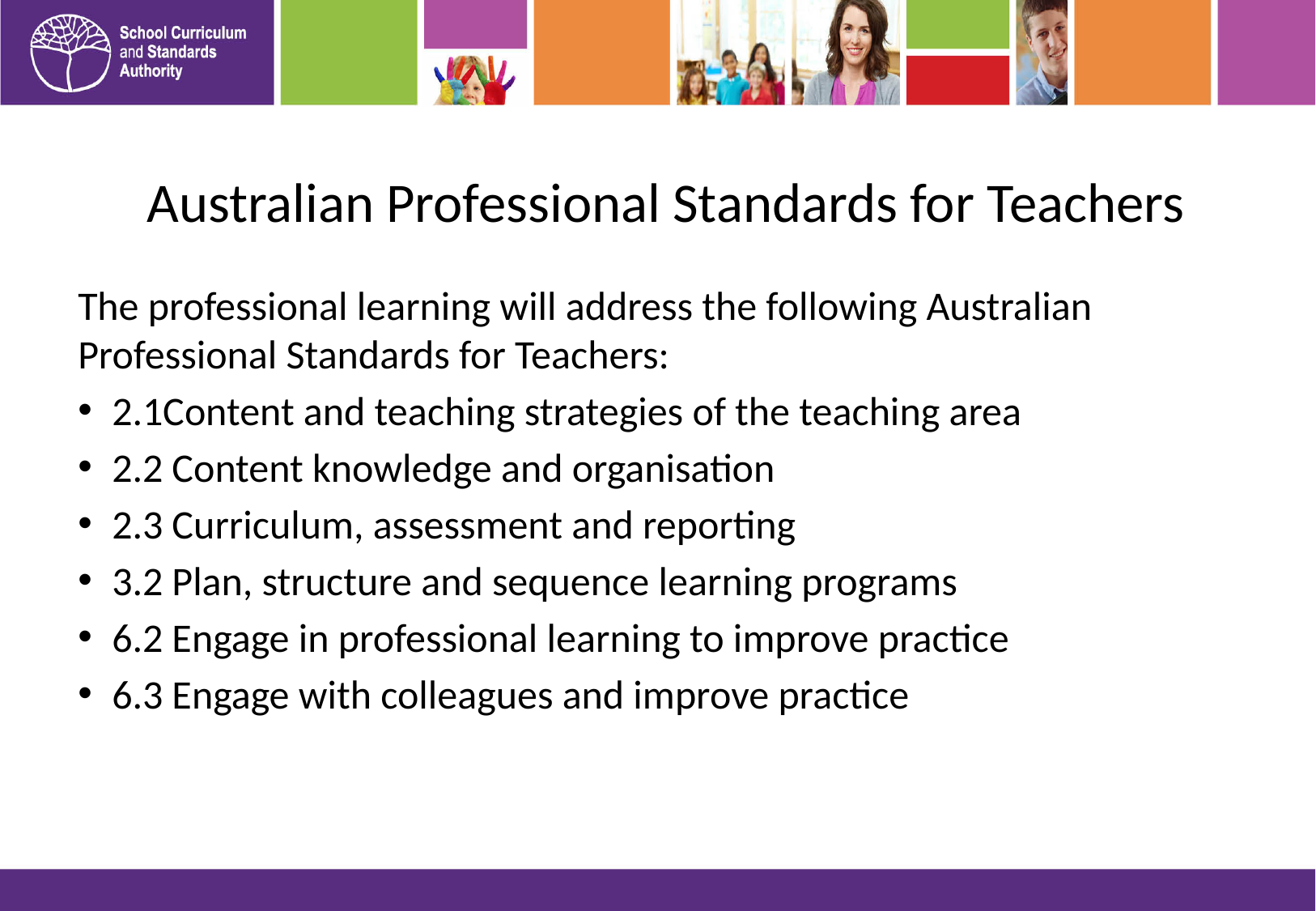

# Australian Professional Standards for Teachers
The professional learning will address the following Australian Professional Standards for Teachers:
2.1Content and teaching strategies of the teaching area
2.2 Content knowledge and organisation
2.3 Curriculum, assessment and reporting
3.2 Plan, structure and sequence learning programs
6.2 Engage in professional learning to improve practice
6.3 Engage with colleagues and improve practice